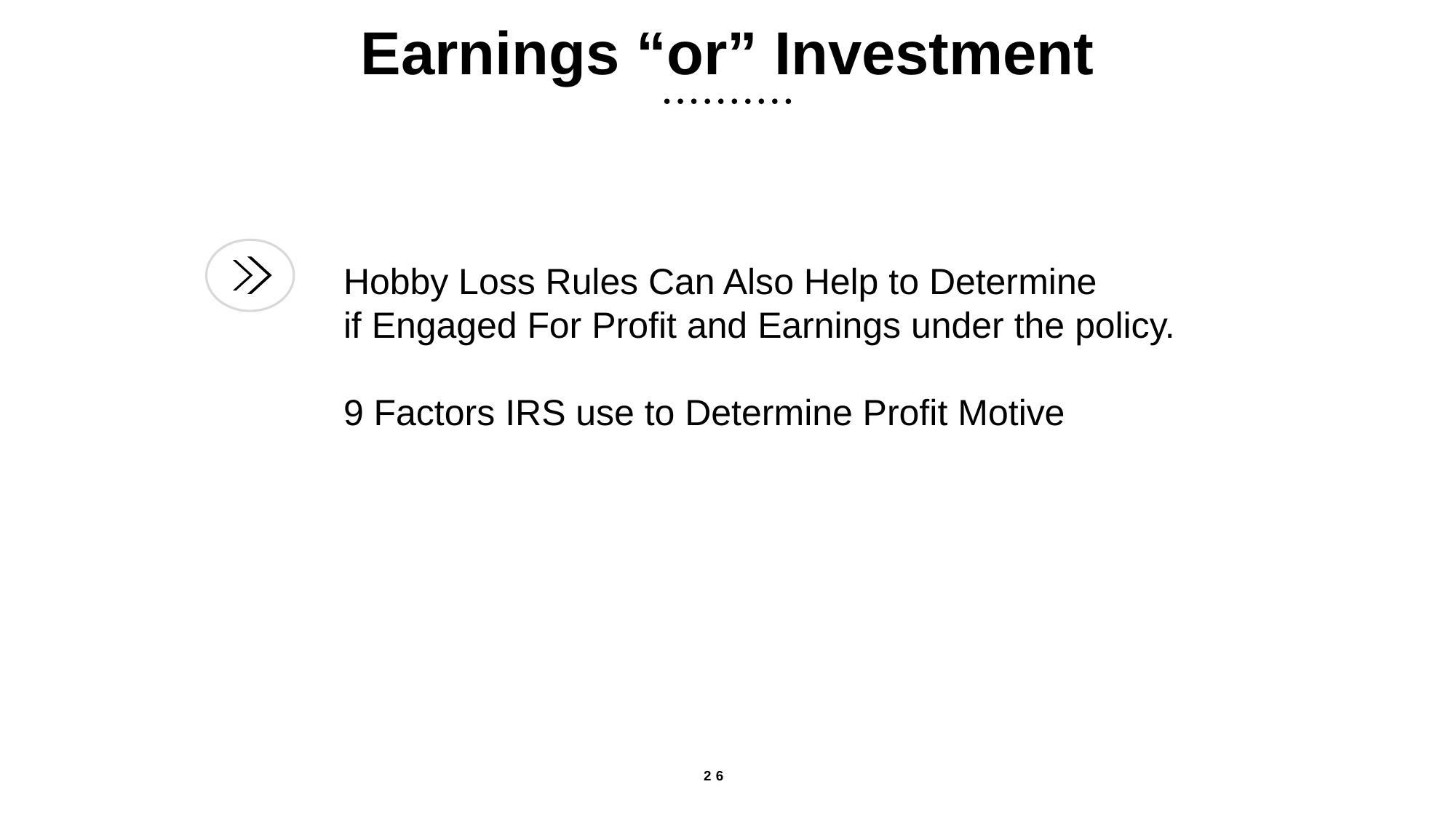

Earnings “or” Investment

Hobby Loss Rules Can Also Help to Determine
if Engaged For Profit and Earnings under the policy.

9 Factors IRS use to Determine Profit Motive
26